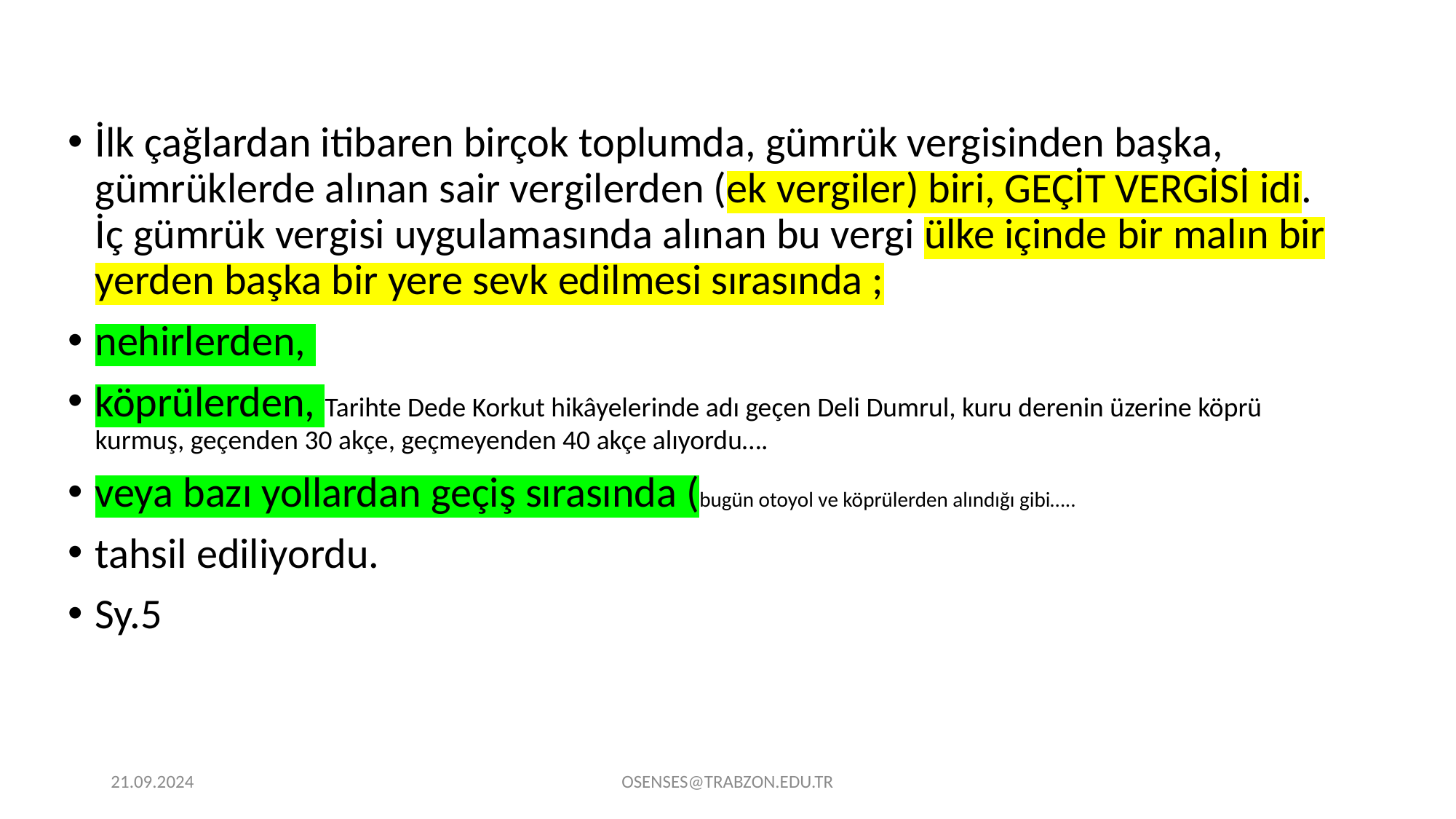

İlk çağlardan itibaren birçok toplumda, gümrük vergisinden başka, gümrüklerde alınan sair vergilerden (ek vergiler) biri, GEÇİT VERGİSİ idi. İç gümrük vergisi uygulamasında alınan bu vergi ülke içinde bir malın bir yerden başka bir yere sevk edilmesi sırasında ;
nehirlerden,
köprülerden, Tarihte Dede Korkut hikâyelerinde adı geçen Deli Dumrul, kuru derenin üzerine köprü kurmuş, geçenden 30 akçe, geçmeyenden 40 akçe alıyordu….
veya bazı yollardan geçiş sırasında (bugün otoyol ve köprülerden alındığı gibi…..
tahsil ediliyordu.
Sy.5
21.09.2024
OSENSES@TRABZON.EDU.TR